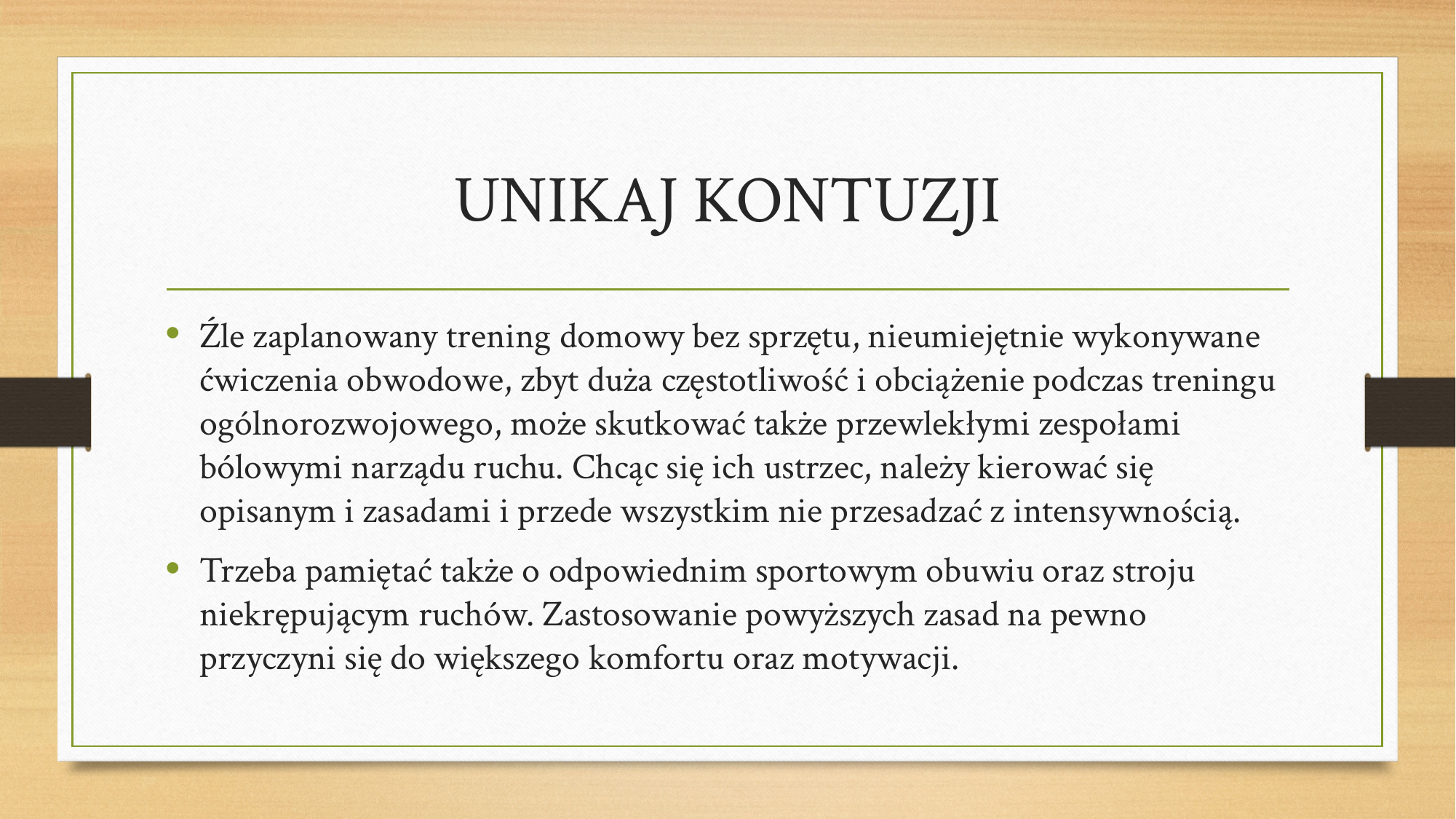

# UNIKAJ KONTUZJI
Źle zaplanowany trening domowy bez sprzętu, nieumiejętnie wykonywane ćwiczenia obwodowe, zbyt duża częstotliwość i obciążenie podczas treningu ogólnorozwojowego, może skutkować także przewlekłymi zespołami bólowymi narządu ruchu. Chcąc się ich ustrzec, należy kierować się opisanym i zasadami i przede wszystkim nie przesadzać z intensywnością.
Trzeba pamiętać także o odpowiednim sportowym obuwiu oraz stroju niekrępującym ruchów. Zastosowanie powyższych zasad na pewno przyczyni się do większego komfortu oraz motywacji.